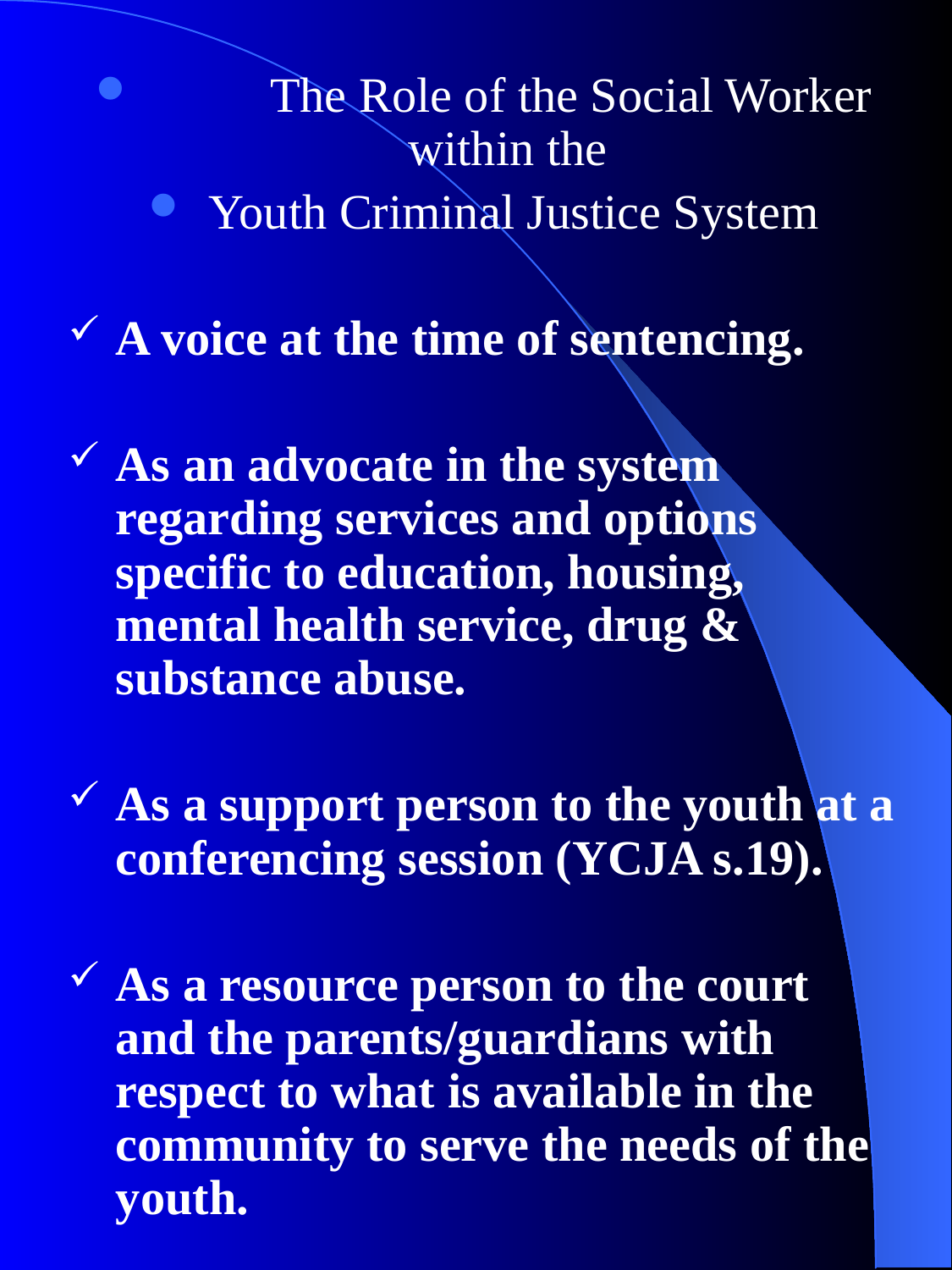

The Role of the Social Worker within the
 Youth Criminal Justice System

A voice at the time of sentencing.

As an advocate in the system regarding services and options specific to education, housing, mental health service, drug & substance abuse.

As a support person to the youth at a conferencing session (YCJA s.19).

As a resource person to the court and the parents/guardians with respect to what is available in the community to serve the needs of the youth.